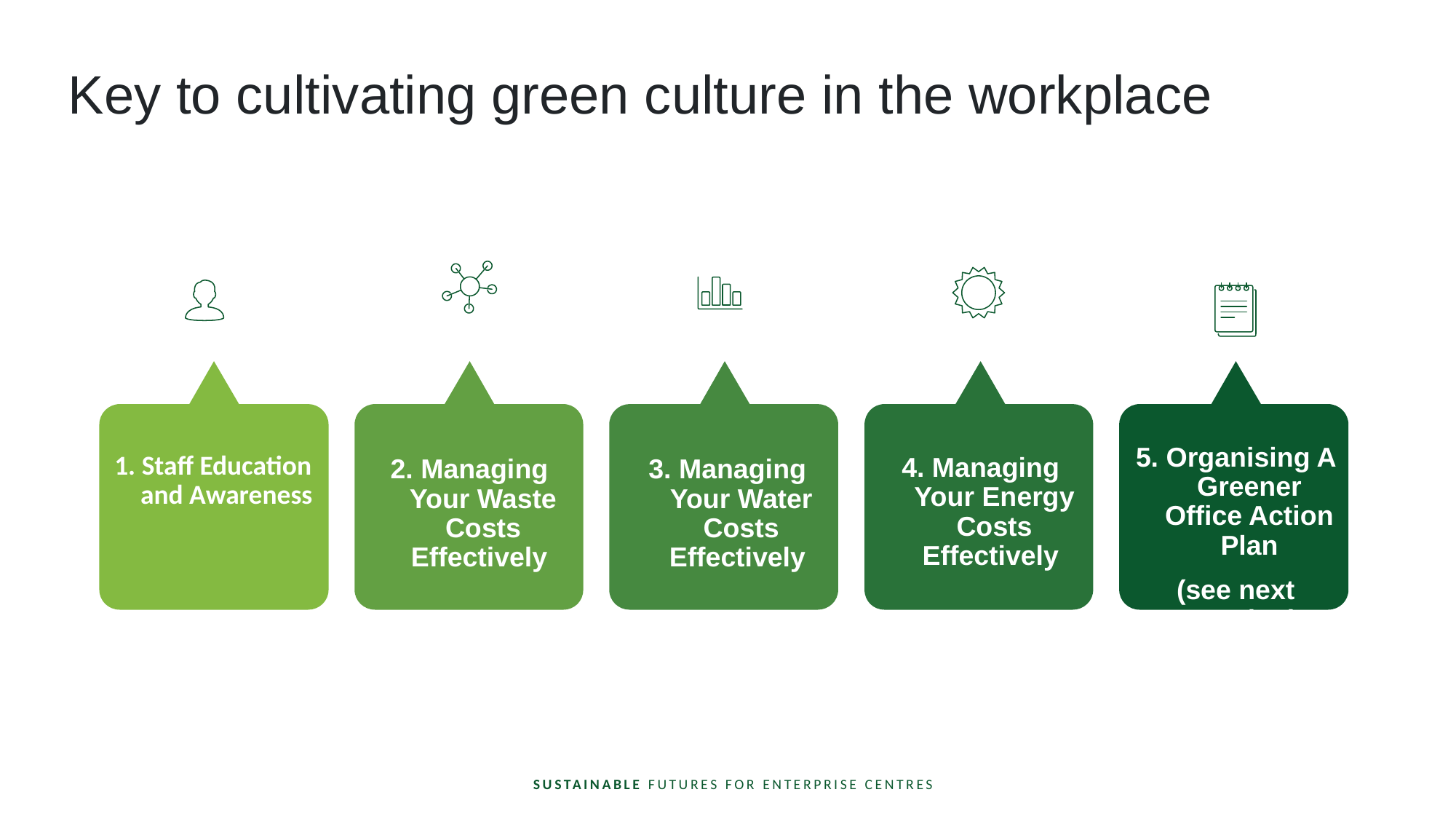

Key to cultivating green culture in the workplace

5. Organising A Greener Office Action Plan
(see next section)
1. Staff Education and Awareness

4. Managing Your Energy Costs Effectively

2. Managing Your Waste Costs Effectively

3. Managing Your Water Costs Effectively